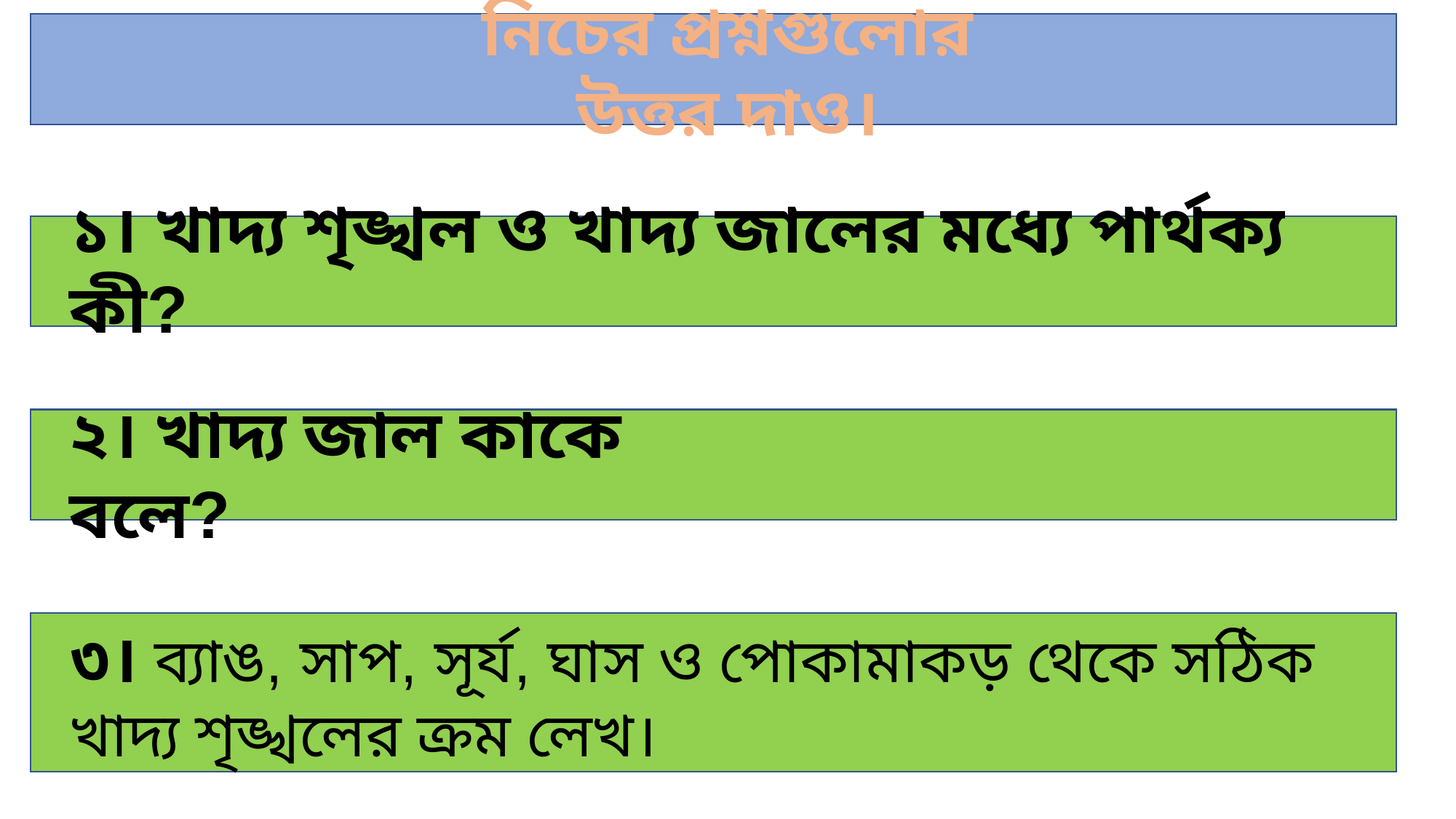

নিচের প্রশ্নগুলোর উত্তর দাও।

১। খাদ্য শৃঙ্খল ও খাদ্য জালের মধ্যে পার্থক্য কী?

২। খাদ্য জাল কাকে বলে?

৩। ব্যাঙ, সাপ, সূর্য, ঘাস ও পোকামাকড় থেকে সঠিক খাদ্য শৃঙ্খলের ক্রম লেখ।